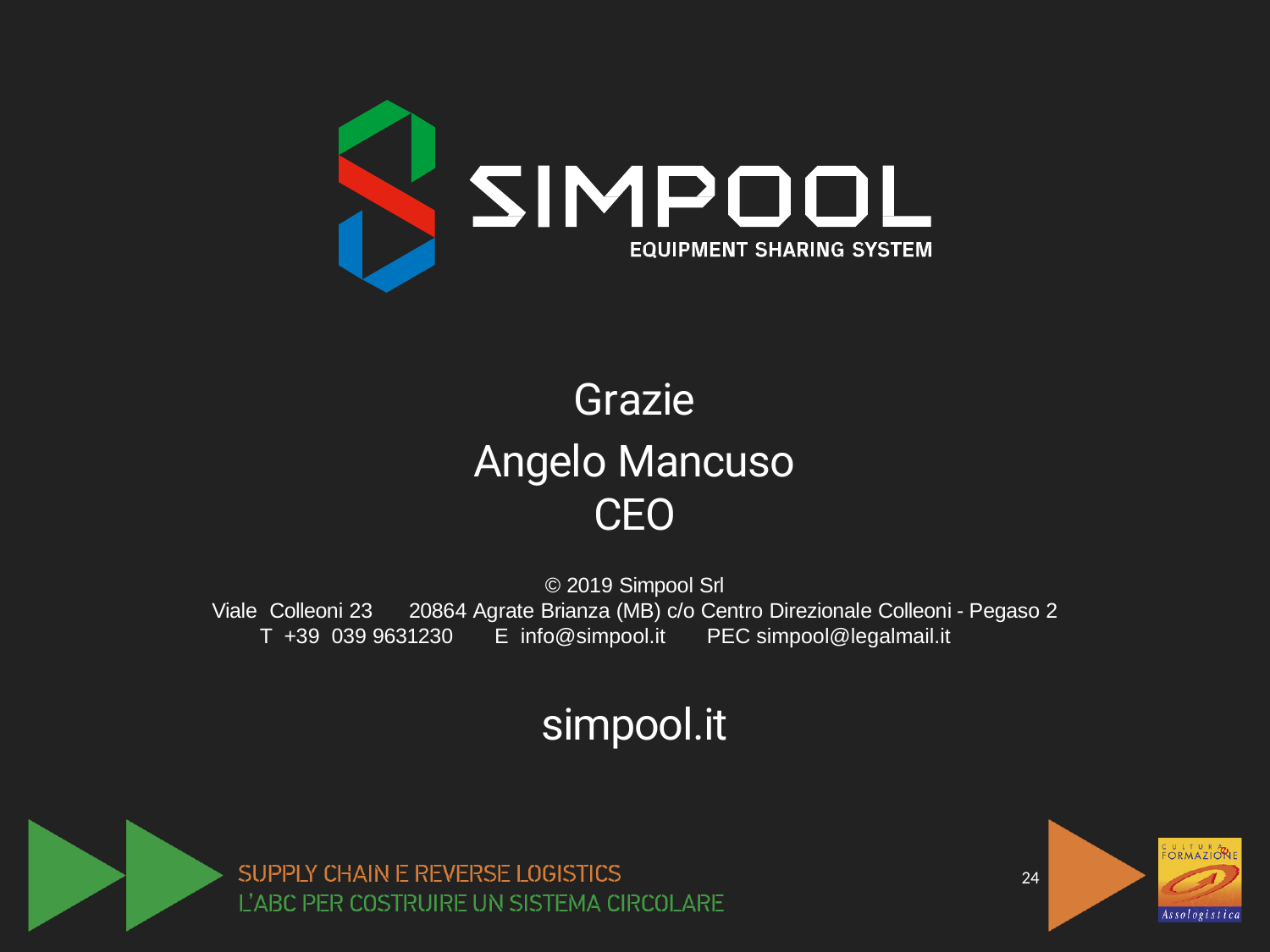

Grazie
Angelo Mancuso CEO
© 2019 Simpool Srl
Viale  Colleoni 23       20864 Agrate Brianza (MB) c/o Centro Direzionale Colleoni - Pegaso 2
 T  +39  039 9631230       E  info@simpool.it       PEC simpool@legalmail.it
simpool.it